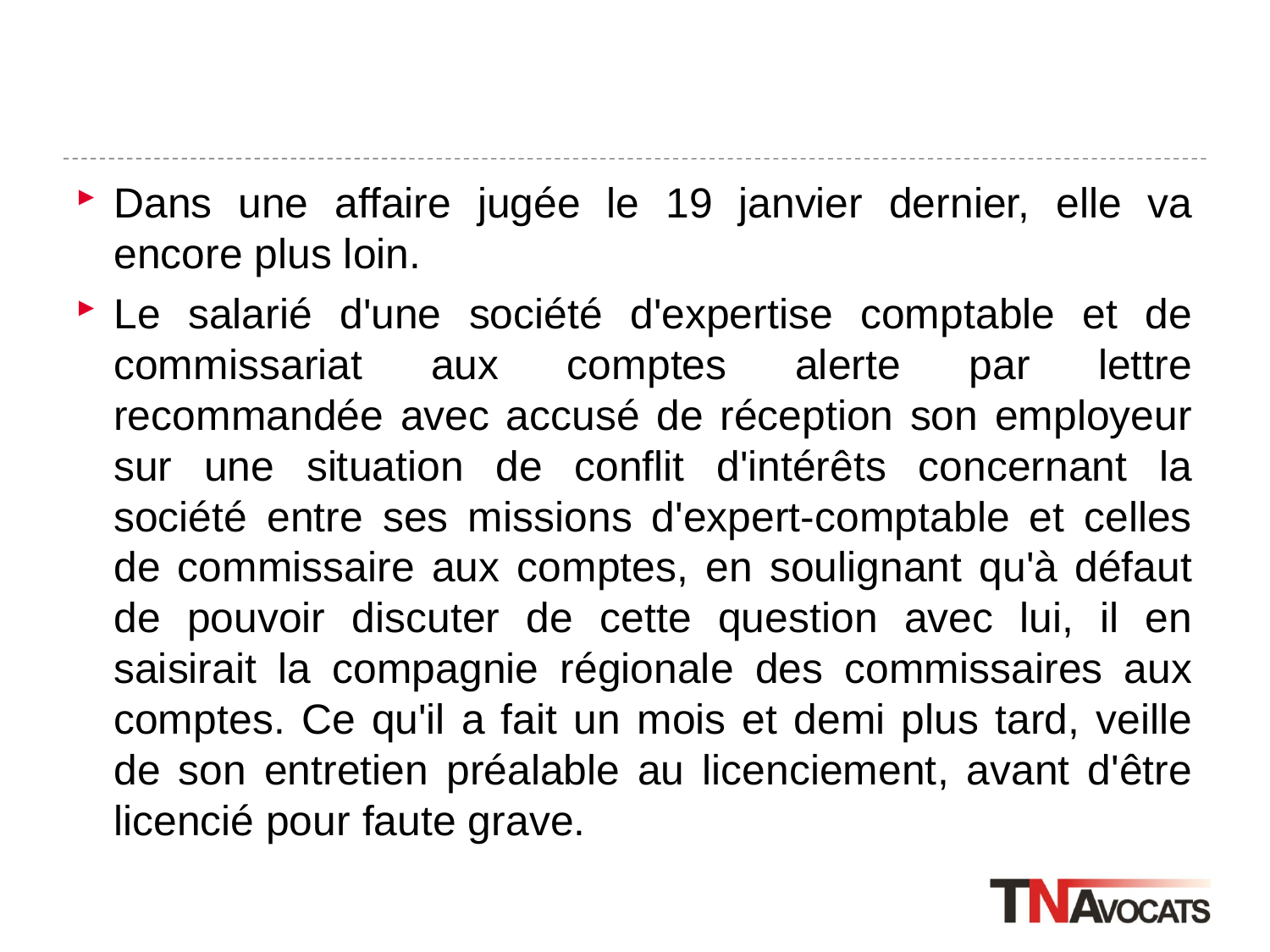

#
Dans une affaire jugée le 19 janvier dernier, elle va encore plus loin.
Le salarié d'une société d'expertise comptable et de commissariat aux comptes alerte par lettre recommandée avec accusé de réception son employeur sur une situation de conflit d'intérêts concernant la société entre ses missions d'expert-comptable et celles de commissaire aux comptes, en soulignant qu'à défaut de pouvoir discuter de cette question avec lui, il en saisirait la compagnie régionale des commissaires aux comptes. Ce qu'il a fait un mois et demi plus tard, veille de son entretien préalable au licenciement, avant d'être licencié pour faute grave.